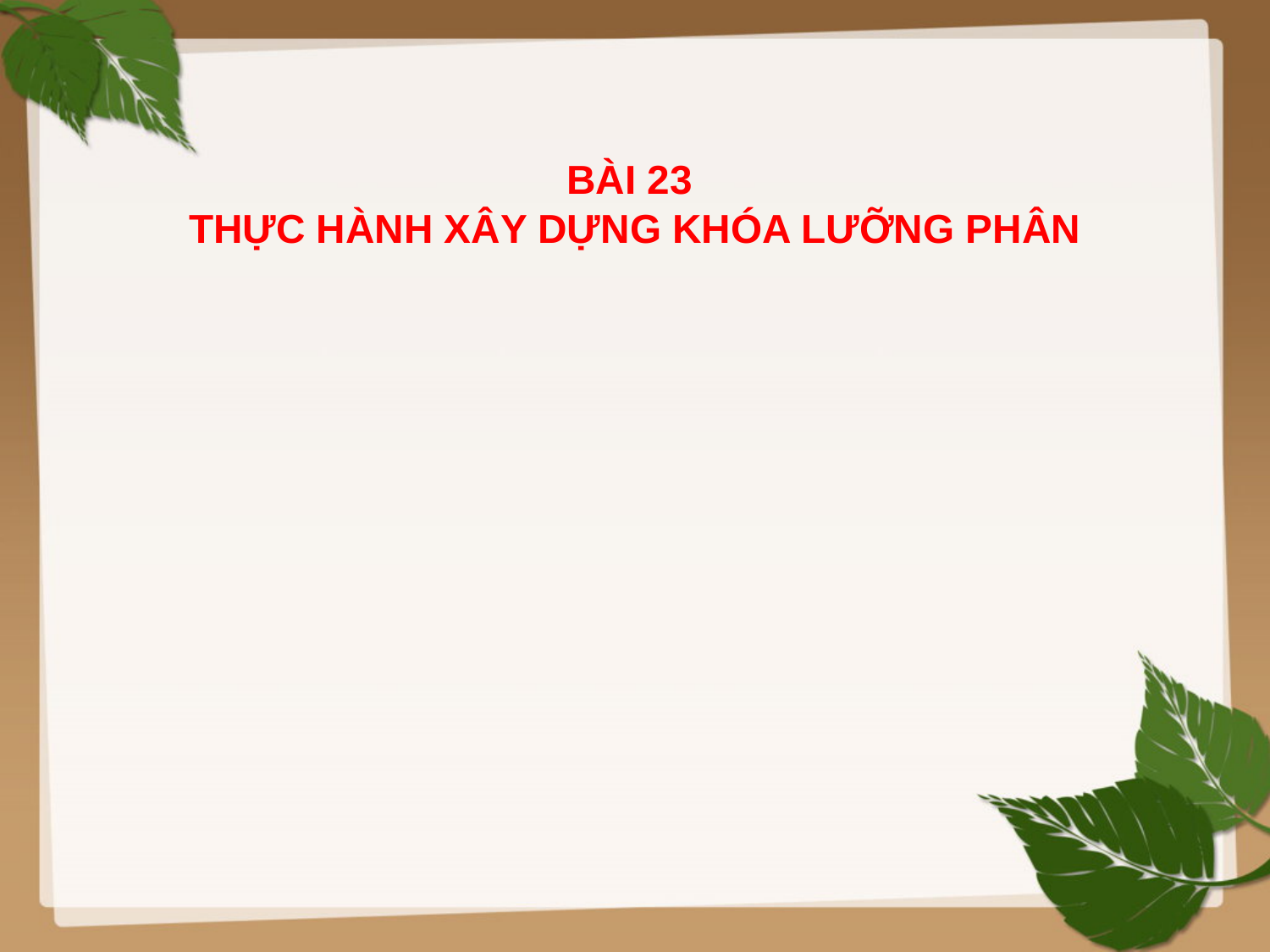

# BÀI 23 THỰC HÀNH XÂY DỰNG KHÓA LƯỠNG PHÂN